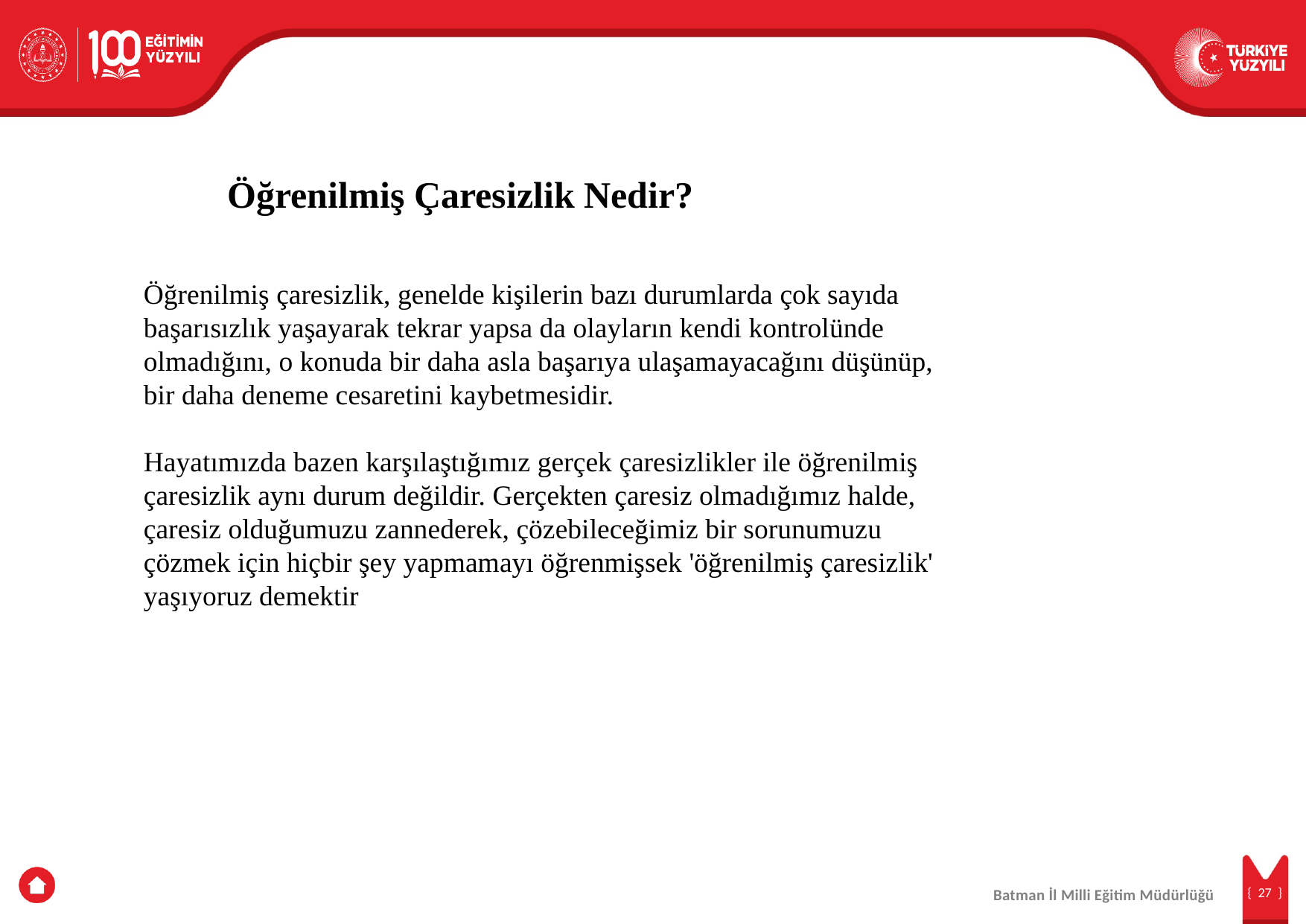

Öğrenilmiş Çaresizlik Nedir?
Öğrenilmiş çaresizlik, genelde kişilerin bazı durumlarda çok sayıda başarısızlık yaşayarak tekrar yapsa da olayların kendi kontrolünde olmadığını, o konuda bir daha asla başarıya ulaşamayacağını düşünüp, bir daha deneme cesaretini kaybetmesidir.

Hayatımızda bazen karşılaştığımız gerçek çaresizlikler ile öğrenilmiş çaresizlik aynı durum değildir. Gerçekten çaresiz olmadığımız halde, çaresiz olduğumuzu zannederek, çözebileceğimiz bir sorunumuzu çözmek için hiçbir şey yapmamayı öğrenmişsek 'öğrenilmiş çaresizlik' yaşıyoruz demektir